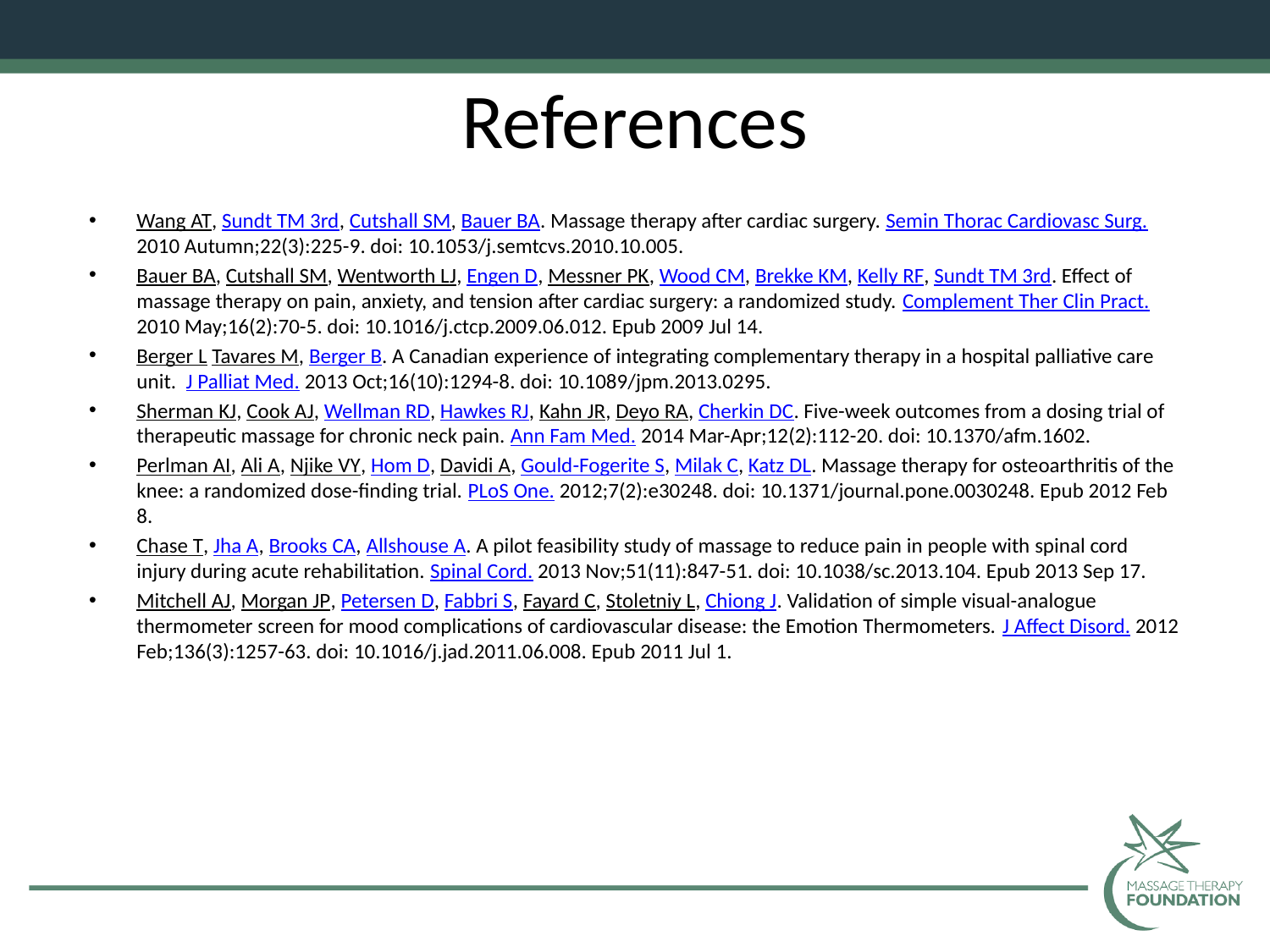

# References
Wang AT, Sundt TM 3rd, Cutshall SM, Bauer BA. Massage therapy after cardiac surgery. Semin Thorac Cardiovasc Surg. 2010 Autumn;22(3):225-9. doi: 10.1053/j.semtcvs.2010.10.005.
Bauer BA, Cutshall SM, Wentworth LJ, Engen D, Messner PK, Wood CM, Brekke KM, Kelly RF, Sundt TM 3rd. Effect of massage therapy on pain, anxiety, and tension after cardiac surgery: a randomized study. Complement Ther Clin Pract. 2010 May;16(2):70-5. doi: 10.1016/j.ctcp.2009.06.012. Epub 2009 Jul 14.
Berger L Tavares M, Berger B. A Canadian experience of integrating complementary therapy in a hospital palliative care unit.  J Palliat Med. 2013 Oct;16(10):1294-8. doi: 10.1089/jpm.2013.0295.
Sherman KJ, Cook AJ, Wellman RD, Hawkes RJ, Kahn JR, Deyo RA, Cherkin DC. Five-week outcomes from a dosing trial of therapeutic massage for chronic neck pain. Ann Fam Med. 2014 Mar-Apr;12(2):112-20. doi: 10.1370/afm.1602.
Perlman AI, Ali A, Njike VY, Hom D, Davidi A, Gould-Fogerite S, Milak C, Katz DL. Massage therapy for osteoarthritis of the knee: a randomized dose-finding trial. PLoS One. 2012;7(2):e30248. doi: 10.1371/journal.pone.0030248. Epub 2012 Feb 8.
Chase T, Jha A, Brooks CA, Allshouse A. A pilot feasibility study of massage to reduce pain in people with spinal cord injury during acute rehabilitation. Spinal Cord. 2013 Nov;51(11):847-51. doi: 10.1038/sc.2013.104. Epub 2013 Sep 17.
Mitchell AJ, Morgan JP, Petersen D, Fabbri S, Fayard C, Stoletniy L, Chiong J. Validation of simple visual-analogue thermometer screen for mood complications of cardiovascular disease: the Emotion Thermometers. J Affect Disord. 2012 Feb;136(3):1257-63. doi: 10.1016/j.jad.2011.06.008. Epub 2011 Jul 1.